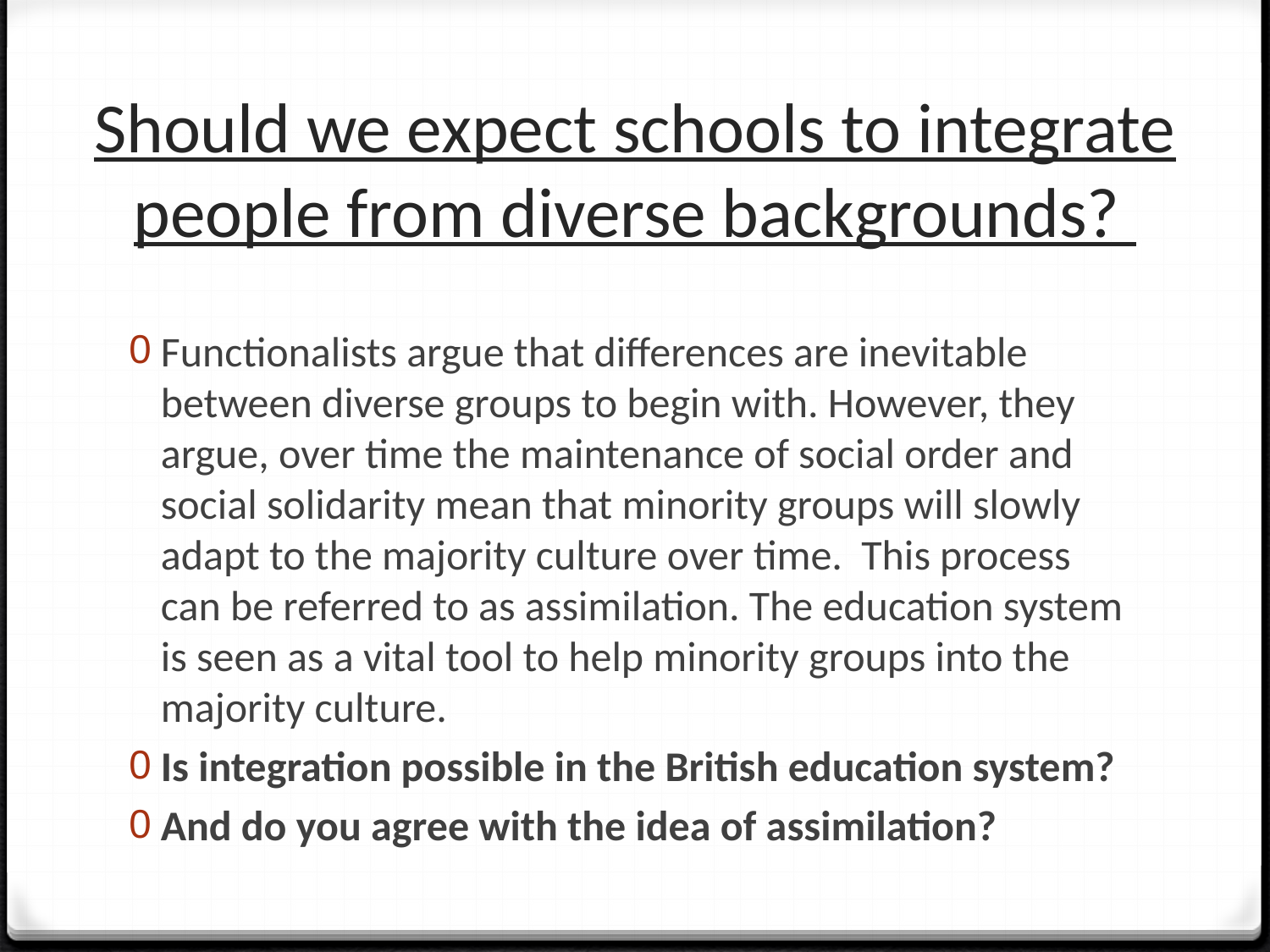

# Should we expect schools to integrate people from diverse backgrounds?
Functionalists argue that differences are inevitable between diverse groups to begin with. However, they argue, over time the maintenance of social order and social solidarity mean that minority groups will slowly adapt to the majority culture over time.  This process can be referred to as assimilation. The education system is seen as a vital tool to help minority groups into the majority culture.
Is integration possible in the British education system?
And do you agree with the idea of assimilation?